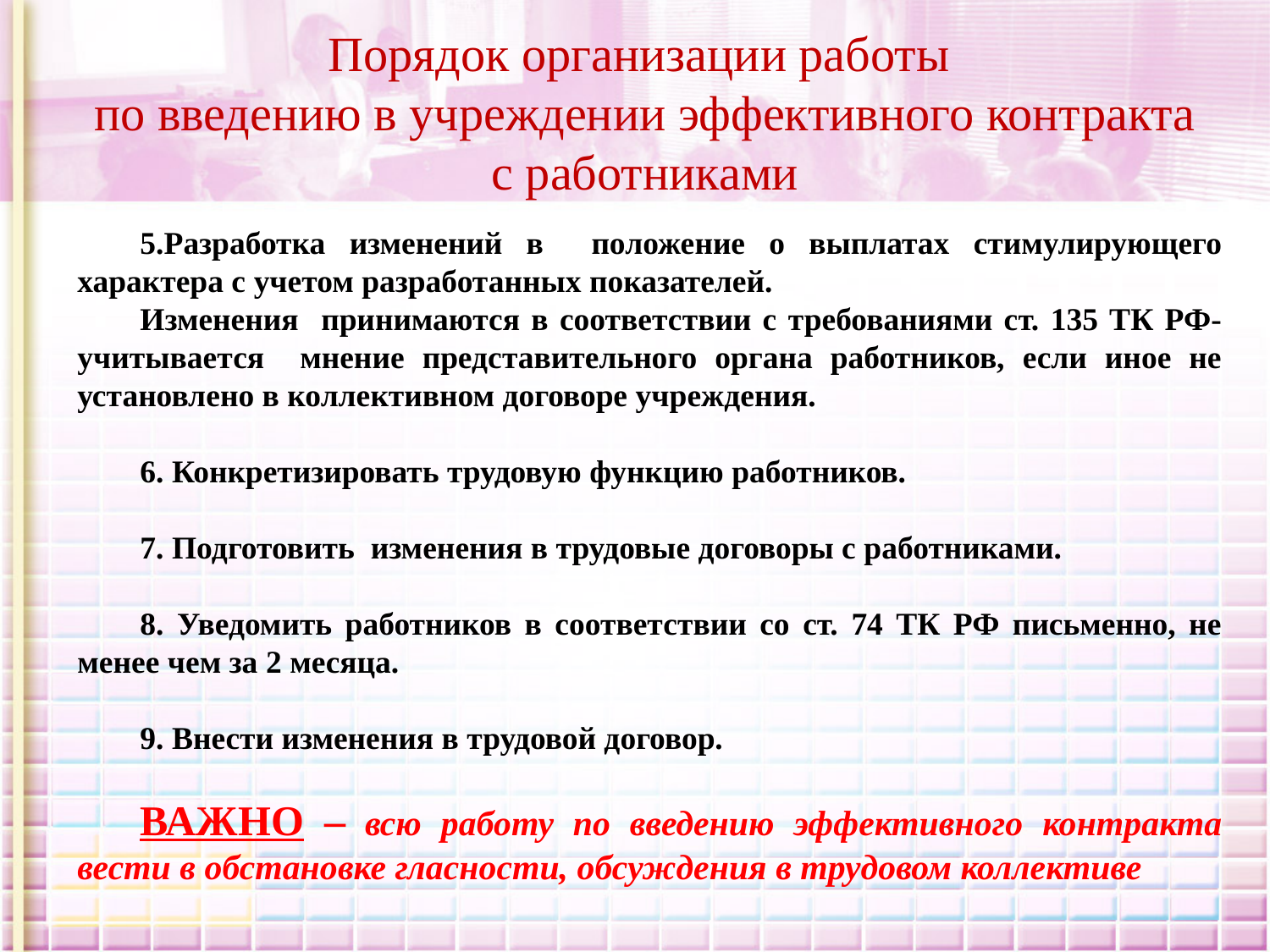

Порядок организации работы
по введению в учреждении эффективного контракта с работниками

5.Разработка изменений в  положение о выплатах стимулирующего характера с учетом разработанных показателей.
Изменения  принимаются в соответствии с требованиями ст. 135 ТК РФ- учитывается  мнение представительного органа работников, если иное не установлено в коллективном договоре учреждения.

6. Конкретизировать трудовую функцию работников.

7. Подготовить  изменения в трудовые договоры с работниками.

8. Уведомить работников в соответствии со ст. 74 ТК РФ письменно, не менее чем за 2 месяца.

9. Внести изменения в трудовой договор.

ВАЖНО – всю работу по введению эффективного контракта вести в обстановке гласности, обсуждения в трудовом коллективе